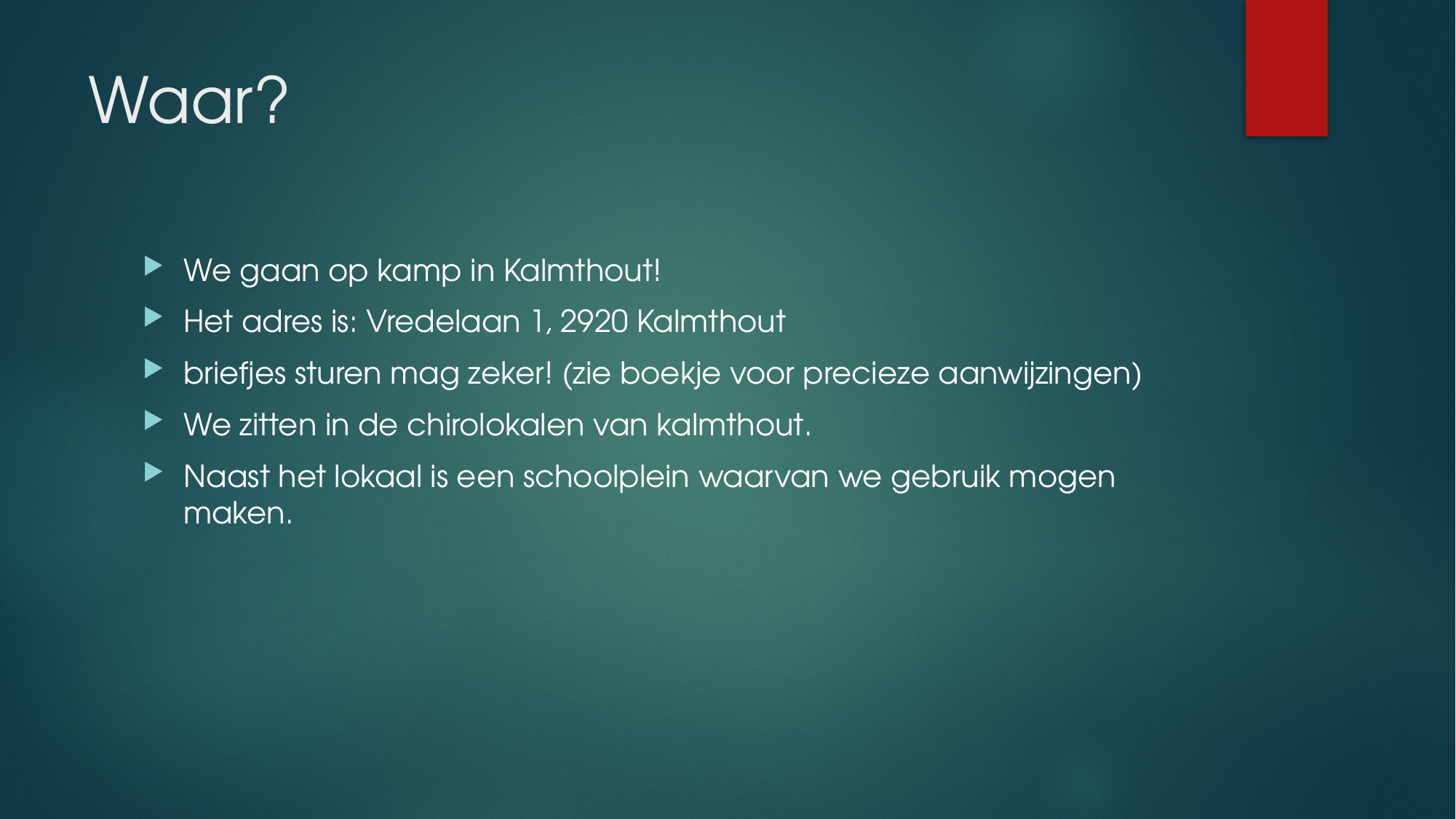

# Waar?
We gaan op kamp in Kalmthout!
Het adres is: Vredelaan 1, 2920 Kalmthout
briefjes sturen mag zeker! (zie boekje voor precieze aanwijzingen)
We zitten in de chirolokalen van kalmthout.
Naast het lokaal is een schoolplein waarvan we gebruik mogen maken.